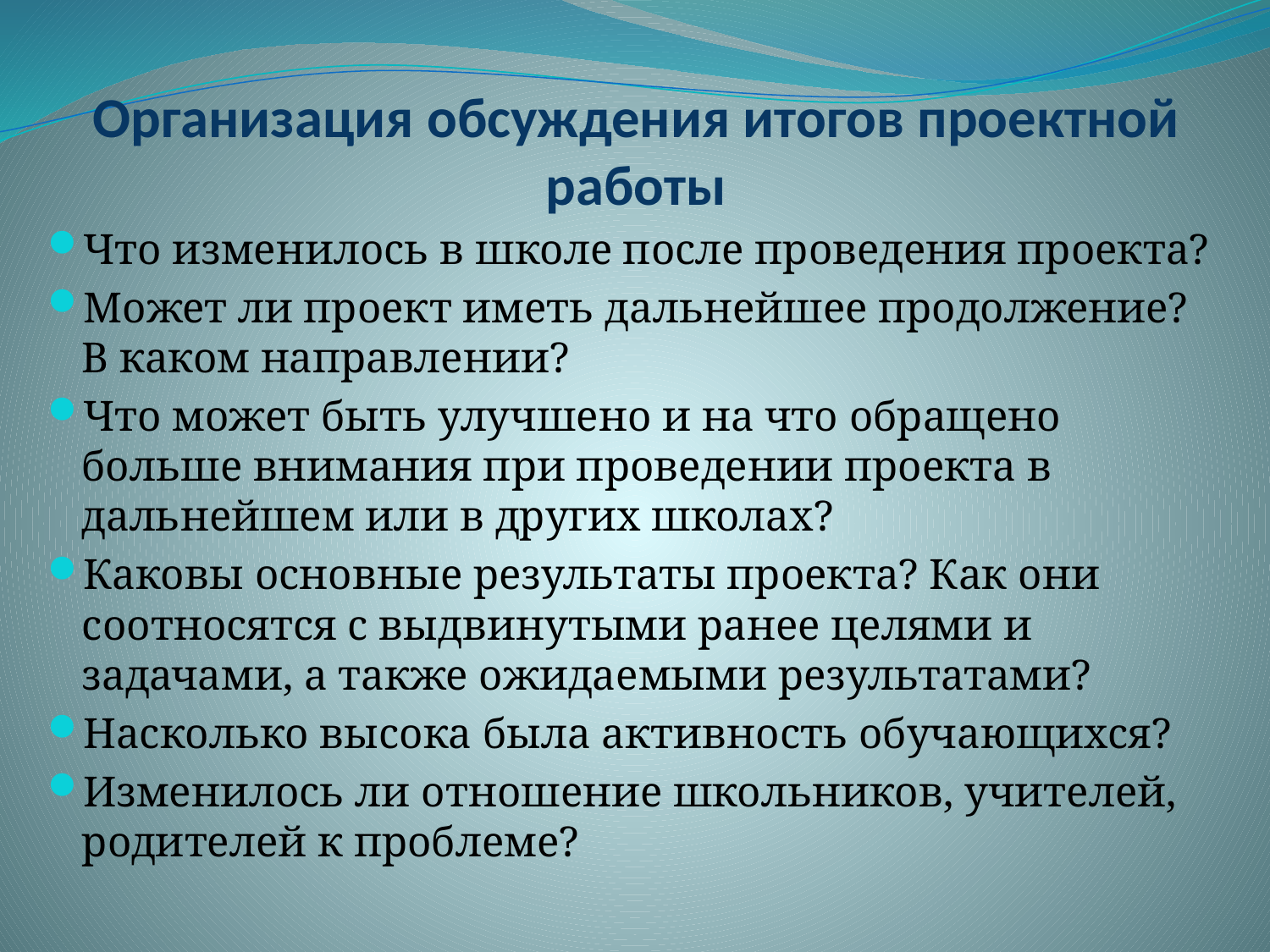

# Организация обсуждения итогов проектной работы
Что изменилось в школе после проведения проекта?
Может ли проект иметь дальнейшее продолжение? В каком направлении?
Что может быть улучшено и на что обращено больше внимания при проведении проекта в дальнейшем или в других школах?
Каковы основные результаты проекта? Как они соотносятся с выдвинутыми ранее целями и задачами, а также ожидаемыми результатами?
Насколько высока была активность обучающихся?
Изменилось ли отношение школьников, учителей, родителей к проблеме?